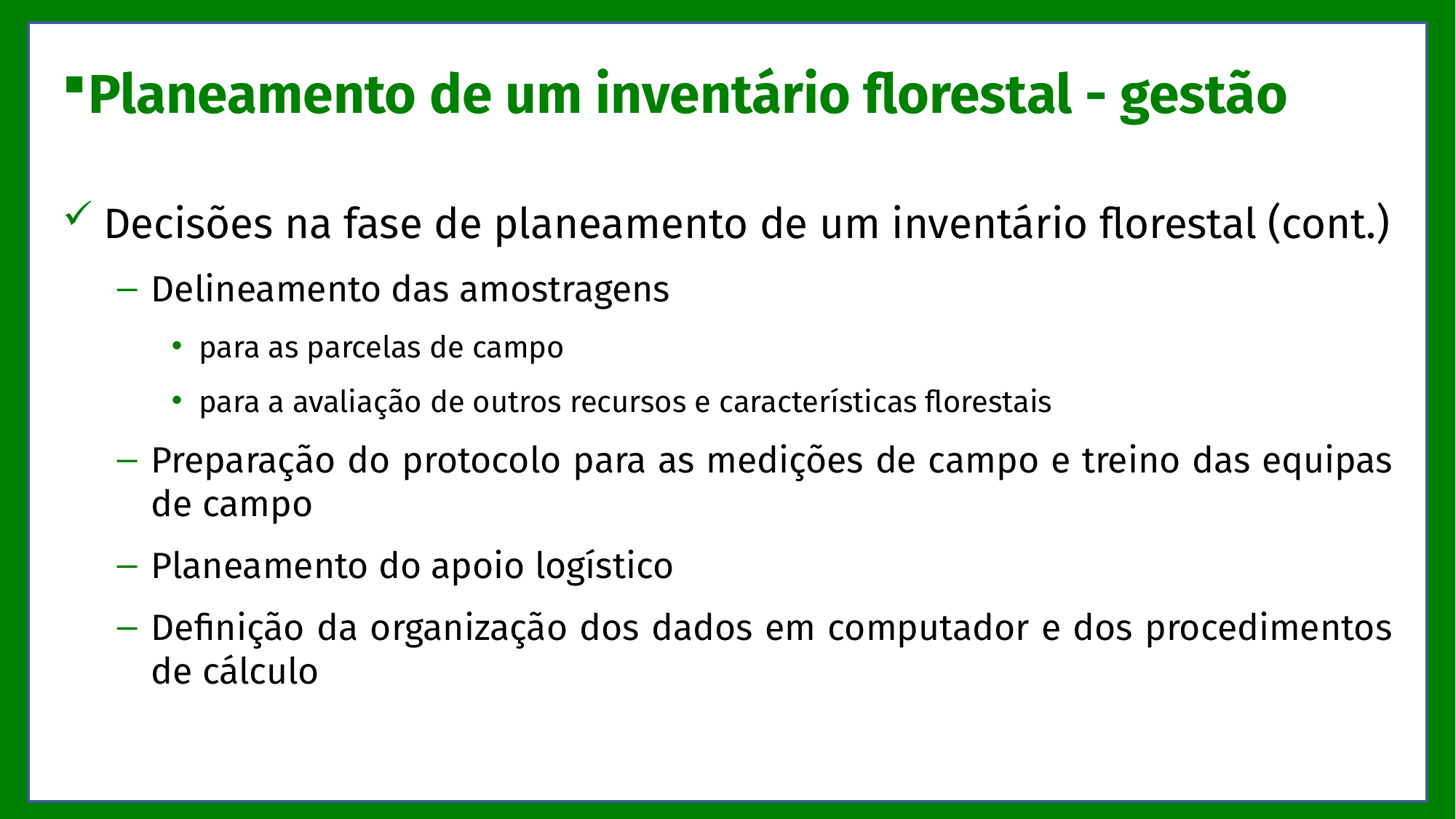

# Planeamento de um inventário florestal - gestão

Decisões na fase de planeamento de um inventário florestal (cont.)
Delineamento das amostragens
para as parcelas de campo
para a avaliação de outros recursos e características florestais
Preparação do protocolo para as medições de campo e treino das equipas de campo
Planeamento do apoio logístico
Definição da organização dos dados em computador e dos procedimentos de cálculo